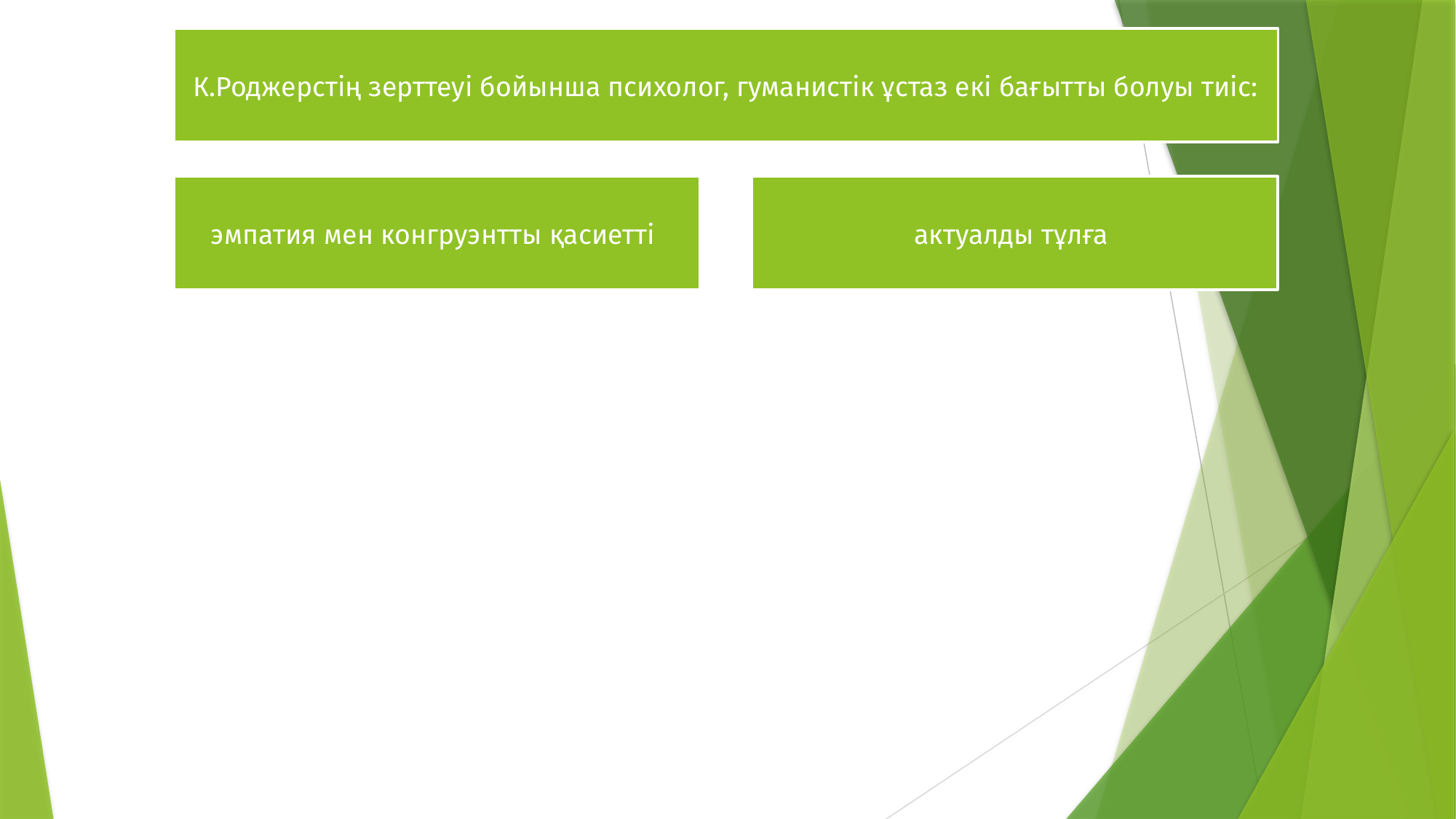

К.Роджерстің зерттеуі бойынша психолог, гуманистік ұстаз екі бағытты болуы тиіс:
эмпатия мен конгруэнтты қасиетті
актуалды тұлға